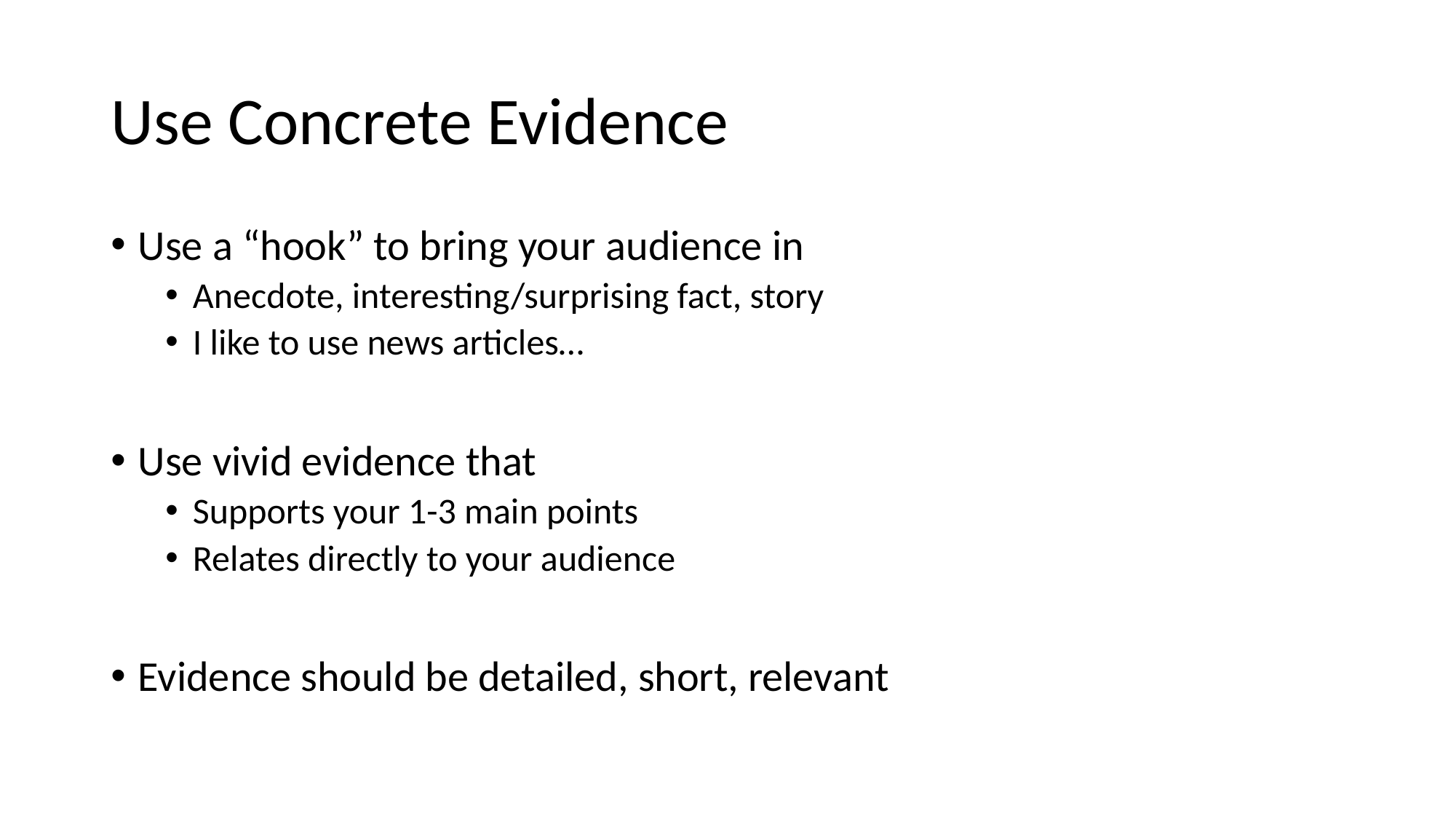

# Use Concrete Evidence
Use a “hook” to bring your audience in
Anecdote, interesting/surprising fact, story
I like to use news articles…

Use vivid evidence that
Supports your 1-3 main points
Relates directly to your audience

Evidence should be detailed, short, relevant